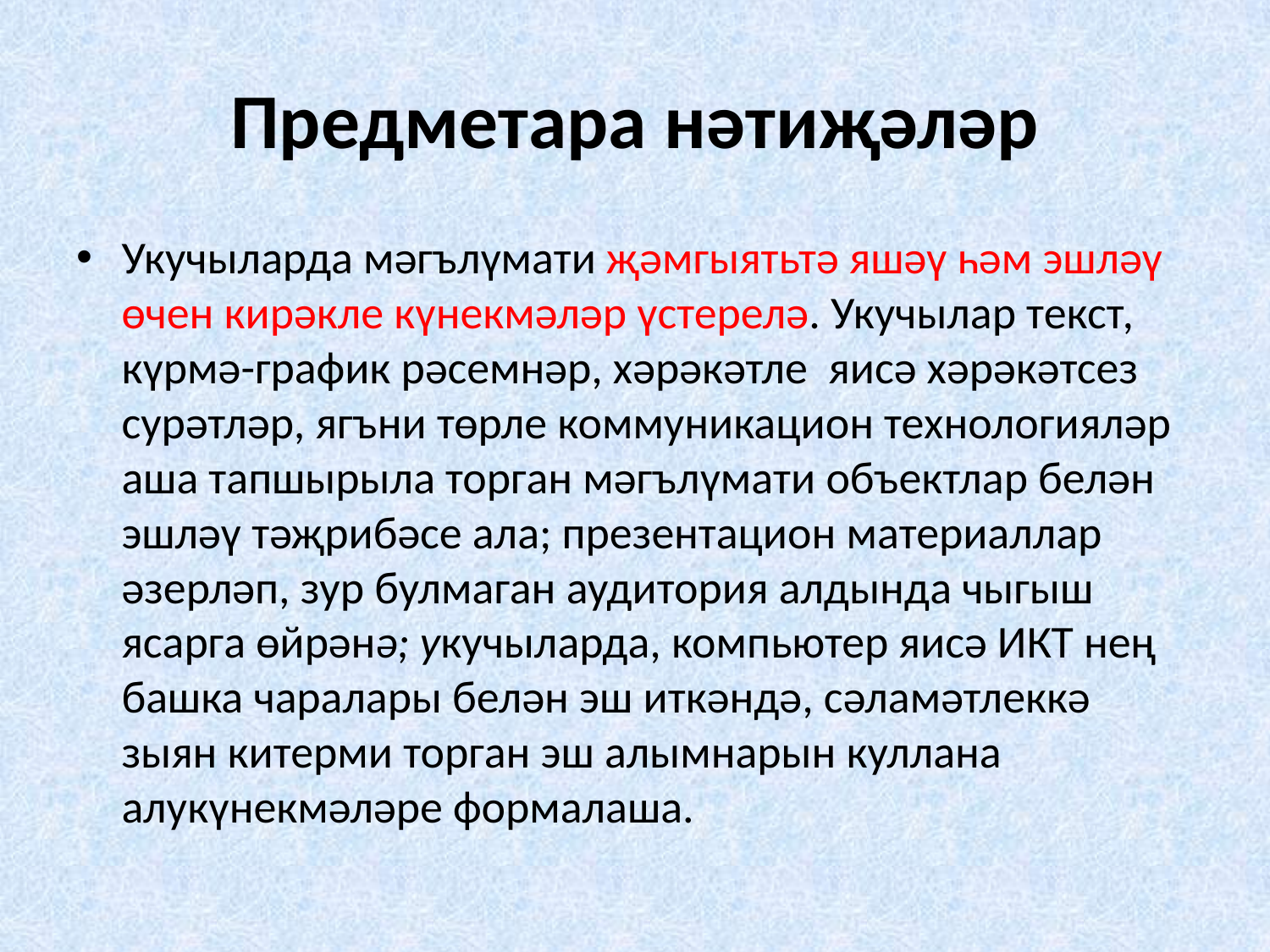

# Предметара нәтиҗәләр
Укучыларда мәгълүмати җәмгыятьтә яшәү һәм эшләү өчен кирәкле күнекмәләр үстерелә. Укучылар текст, күрмә-график рәсемнәр, хәрәкәтле  яисә хәрәкәтсез сурәтләр, ягъни төрле коммуникацион технологияләр аша тапшырыла торган мәгълүмати объектлар белән эшләү тәҗрибәсе ала; презентацион материаллар әзерләп, зур булмаган аудитория алдында чыгыш ясарга өйрәнә; укучыларда, компьютер яисә ИКТ нең башка чаралары белән эш иткәндә, сәламәтлеккә зыян китерми торган эш алымнарын куллана алукүнекмәләре формалаша.